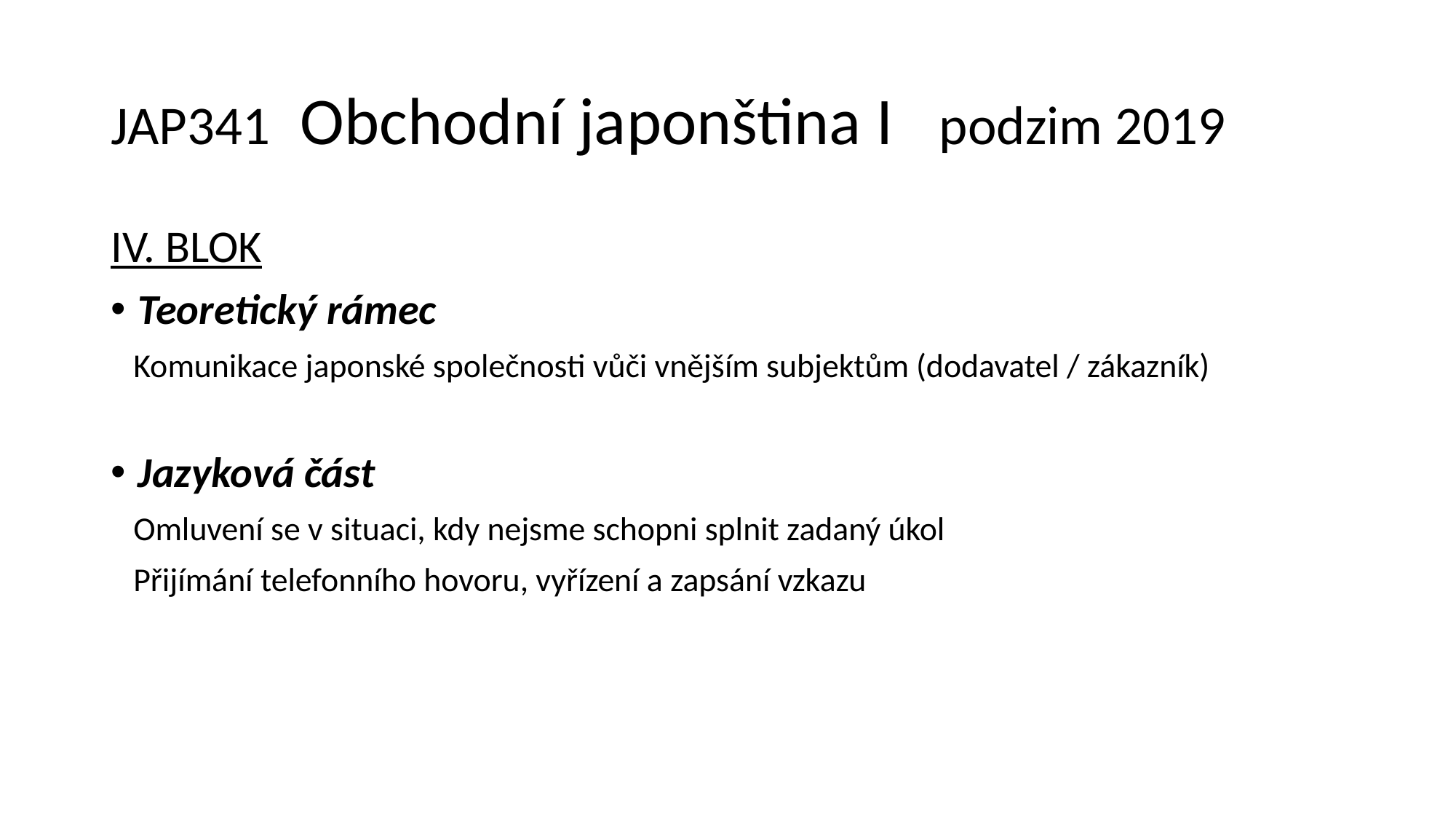

# JAP341  Obchodní japonština I   podzim 2019
IV. BLOK
Teoretický rámec
   Komunikace japonské společnosti vůči vnějším subjektům (dodavatel / zákazník)

Jazyková část
   Omluvení se v situaci, kdy nejsme schopni splnit zadaný úkol
   Přijímání telefonního hovoru, vyřízení a zapsání vzkazu